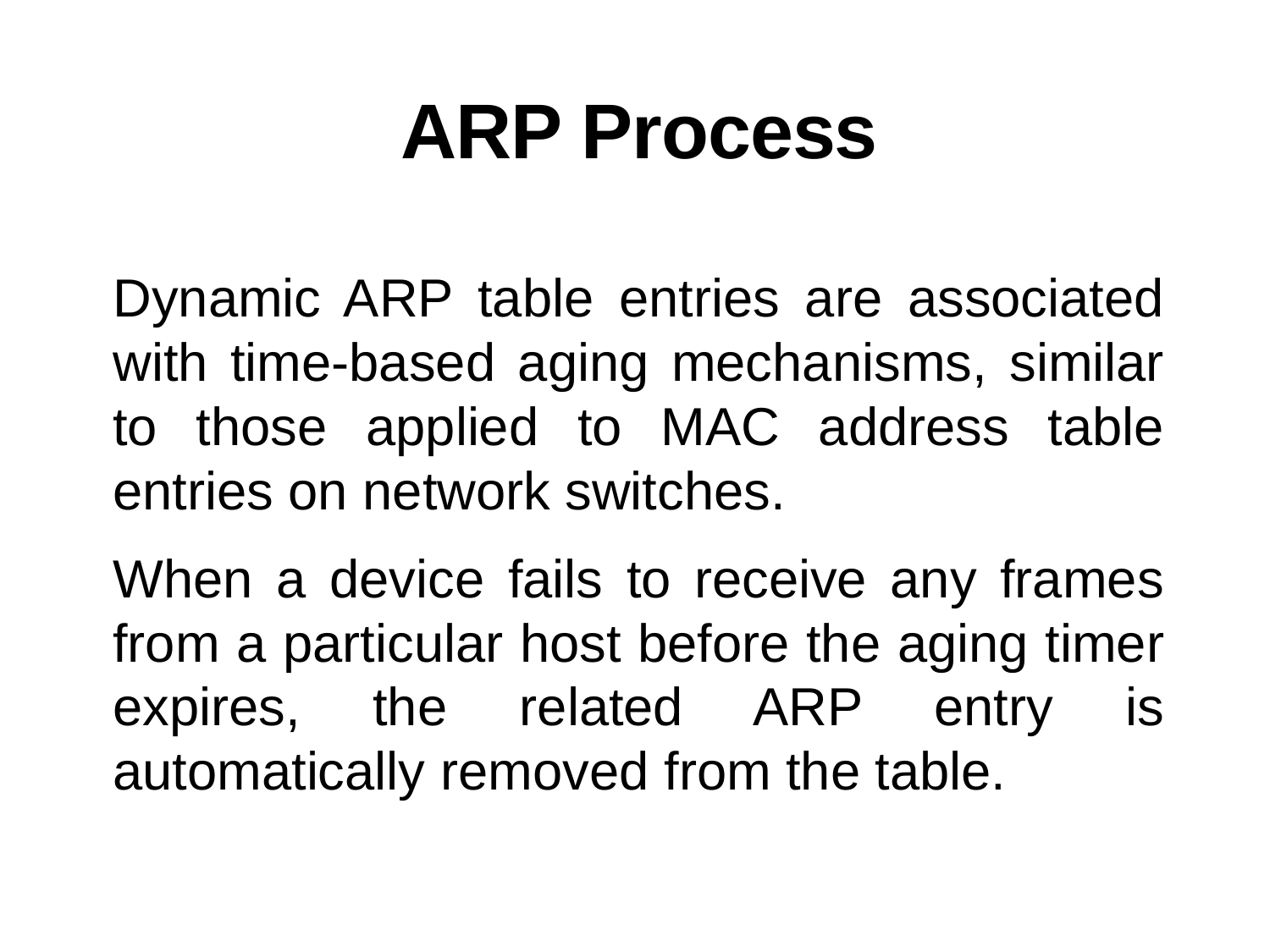

# ARP Process
Dynamic ARP table entries are associated with time-based aging mechanisms, similar to those applied to MAC address table entries on network switches.
When a device fails to receive any frames from a particular host before the aging timer expires, the related ARP entry is automatically removed from the table.